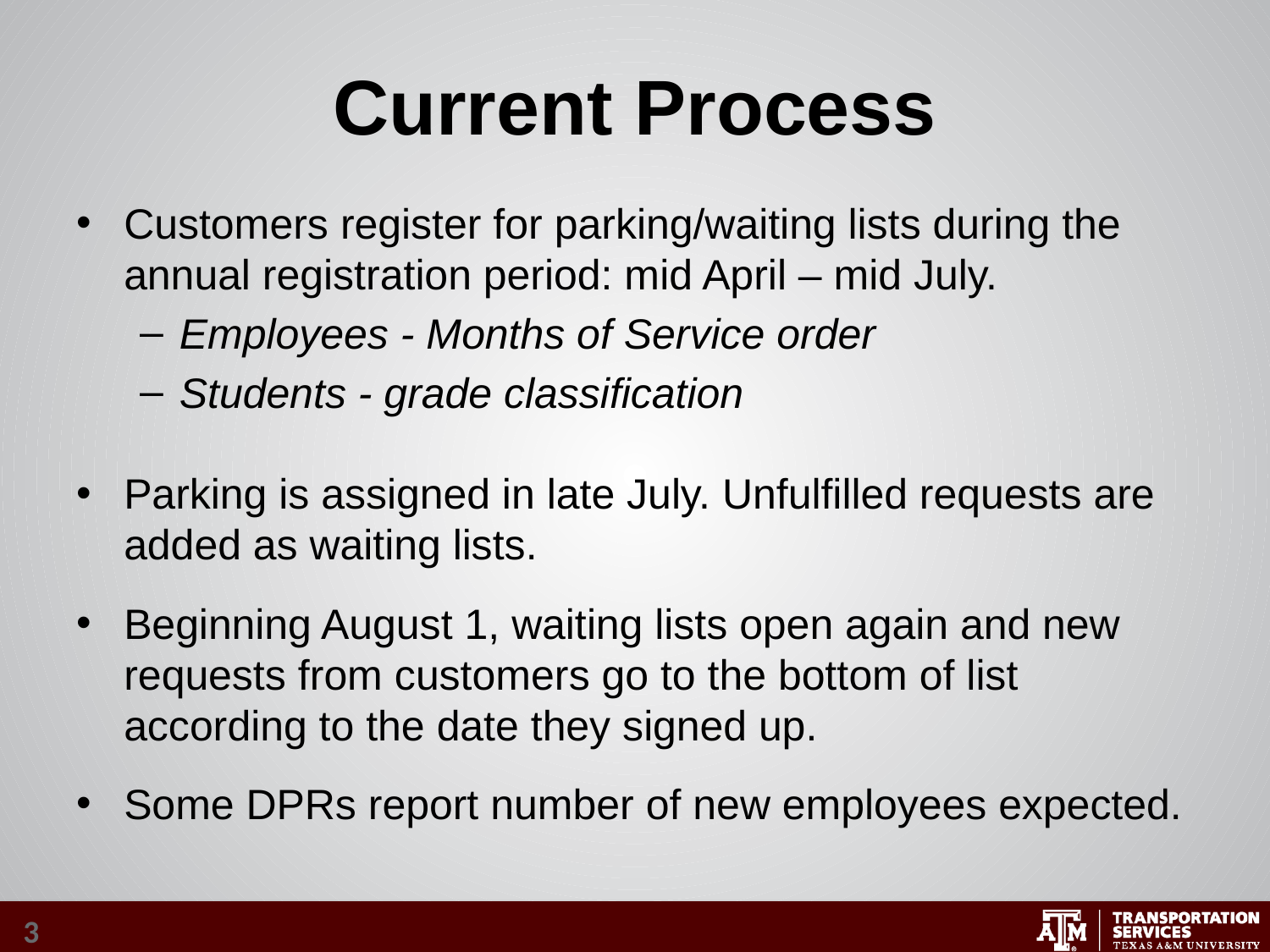

# Current Process
Customers register for parking/waiting lists during the annual registration period: mid April – mid July.
Employees - Months of Service order
Students - grade classification

Parking is assigned in late July. Unfulfilled requests are added as waiting lists.

Beginning August 1, waiting lists open again and new requests from customers go to the bottom of list according to the date they signed up.

Some DPRs report number of new employees expected.
3